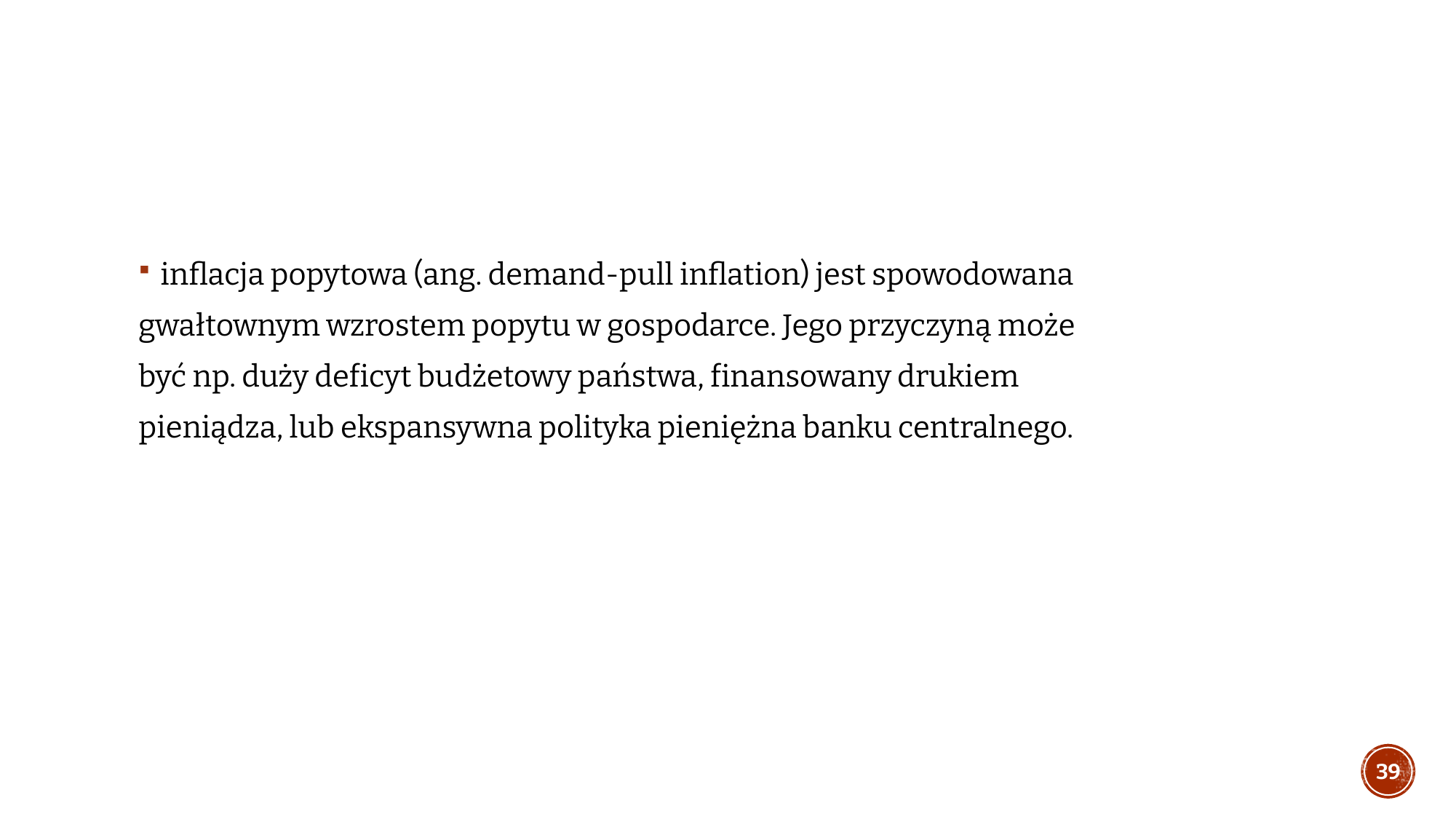

#
inflacja popytowa (ang. demand-pull inflation) jest spowodowana
gwałtownym wzrostem popytu w gospodarce. Jego przyczyną może
być np. duży deficyt budżetowy państwa, finansowany drukiem
pieniądza, lub ekspansywna polityka pieniężna banku centralnego.
39